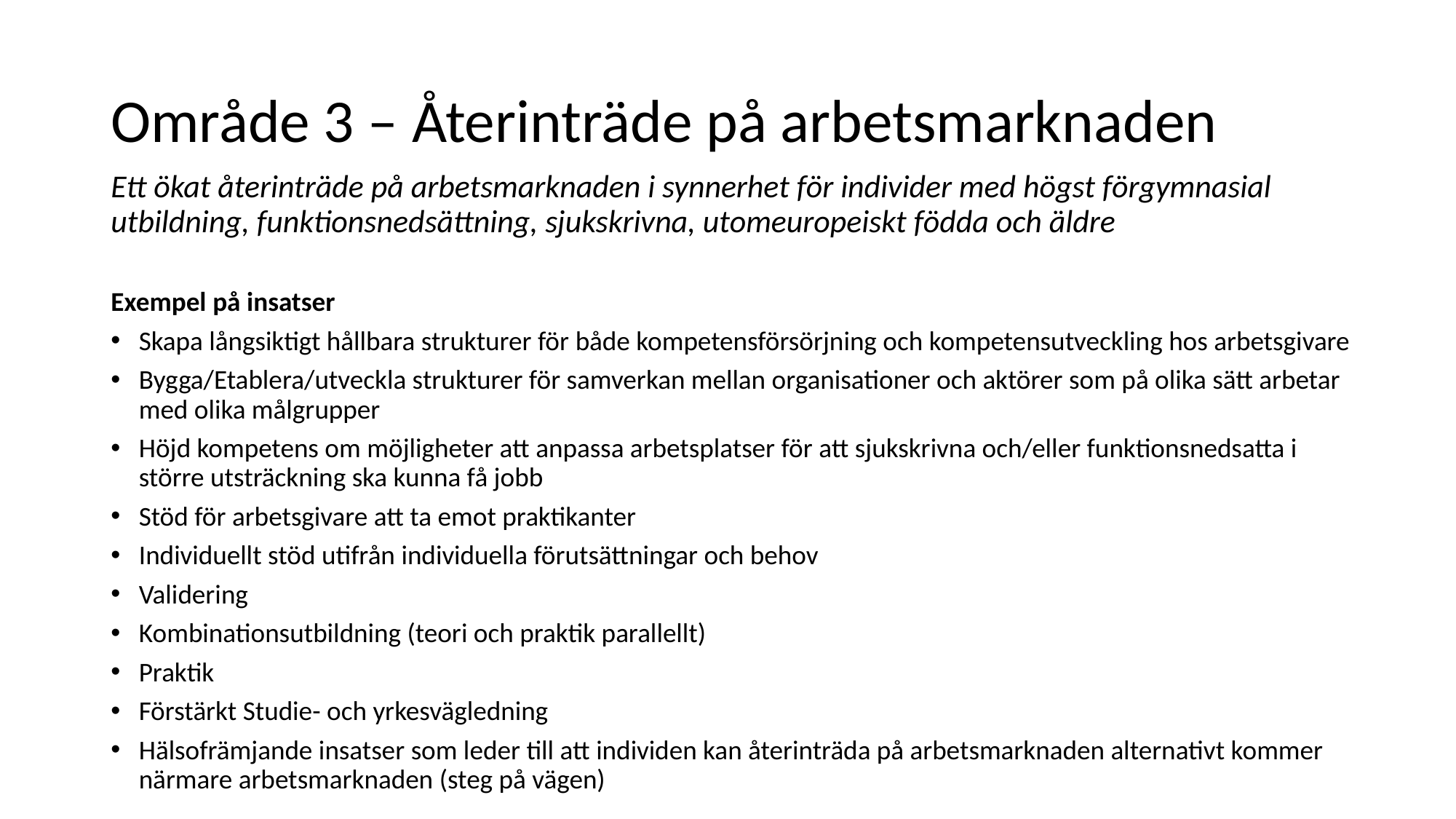

# Område 3 – Återinträde på arbetsmarknaden
Ett ökat återinträde på arbetsmarknaden i synnerhet för individer med högst förgymnasial utbildning, funktionsnedsättning, sjukskrivna, utomeuropeiskt födda och äldre

Exempel på insatser
Skapa långsiktigt hållbara strukturer för både kompetensförsörjning och kompetensutveckling hos arbetsgivare
Bygga/Etablera/utveckla strukturer för samverkan mellan organisationer och aktörer som på olika sätt arbetar med olika målgrupper
Höjd kompetens om möjligheter att anpassa arbetsplatser för att sjukskrivna och/eller funktionsnedsatta i större utsträckning ska kunna få jobb
Stöd för arbetsgivare att ta emot praktikanter
Individuellt stöd utifrån individuella förutsättningar och behov
Validering
Kombinationsutbildning (teori och praktik parallellt)
Praktik
Förstärkt Studie- och yrkesvägledning
Hälsofrämjande insatser som leder till att individen kan återinträda på arbetsmarknaden alternativt kommer närmare arbetsmarknaden (steg på vägen)